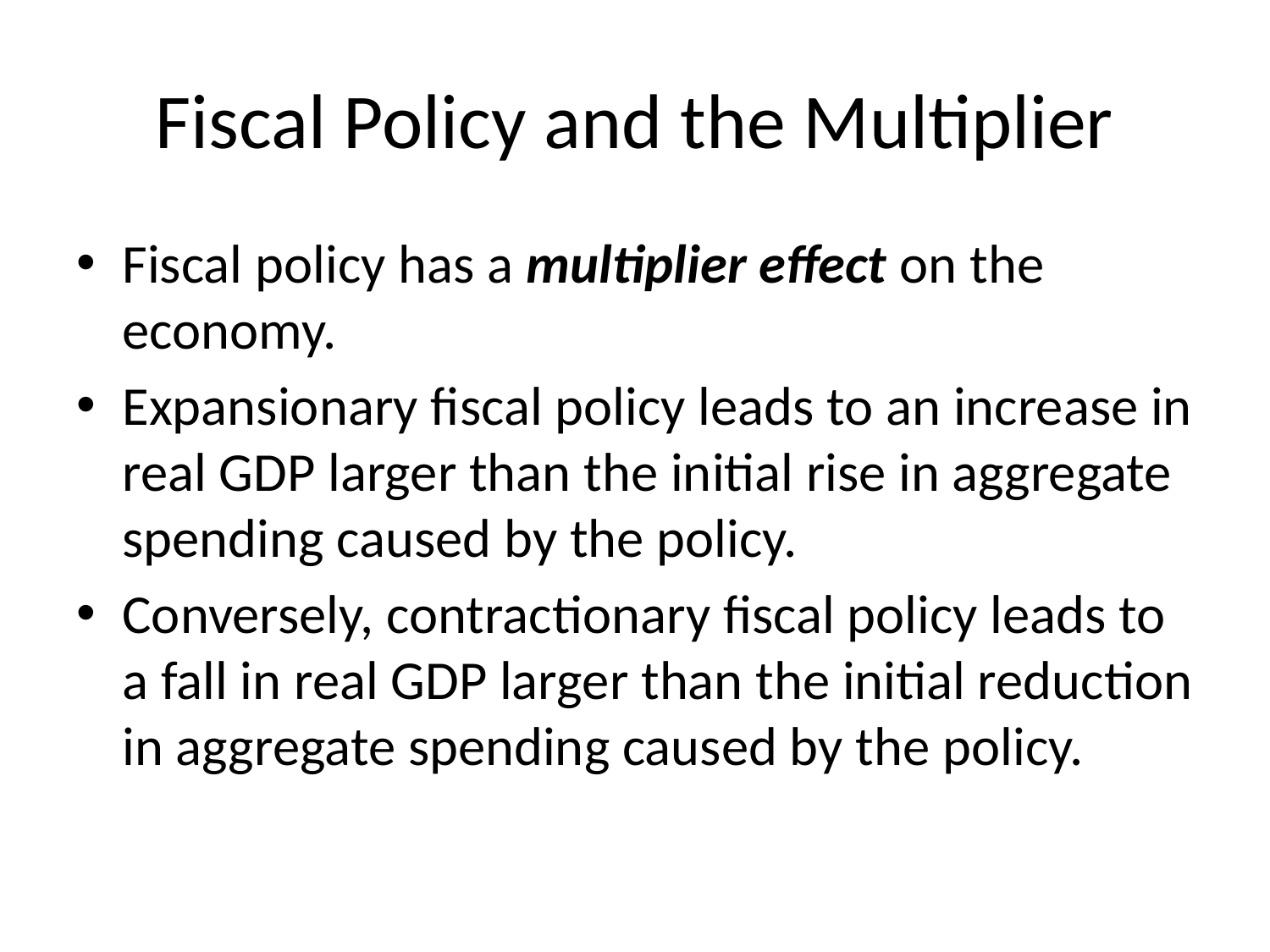

# Fiscal Policy and the Multiplier
Fiscal policy has a multiplier effect on the economy.
Expansionary fiscal policy leads to an increase in real GDP larger than the initial rise in aggregate spending caused by the policy.
Conversely, contractionary fiscal policy leads to a fall in real GDP larger than the initial reduction in aggregate spending caused by the policy.